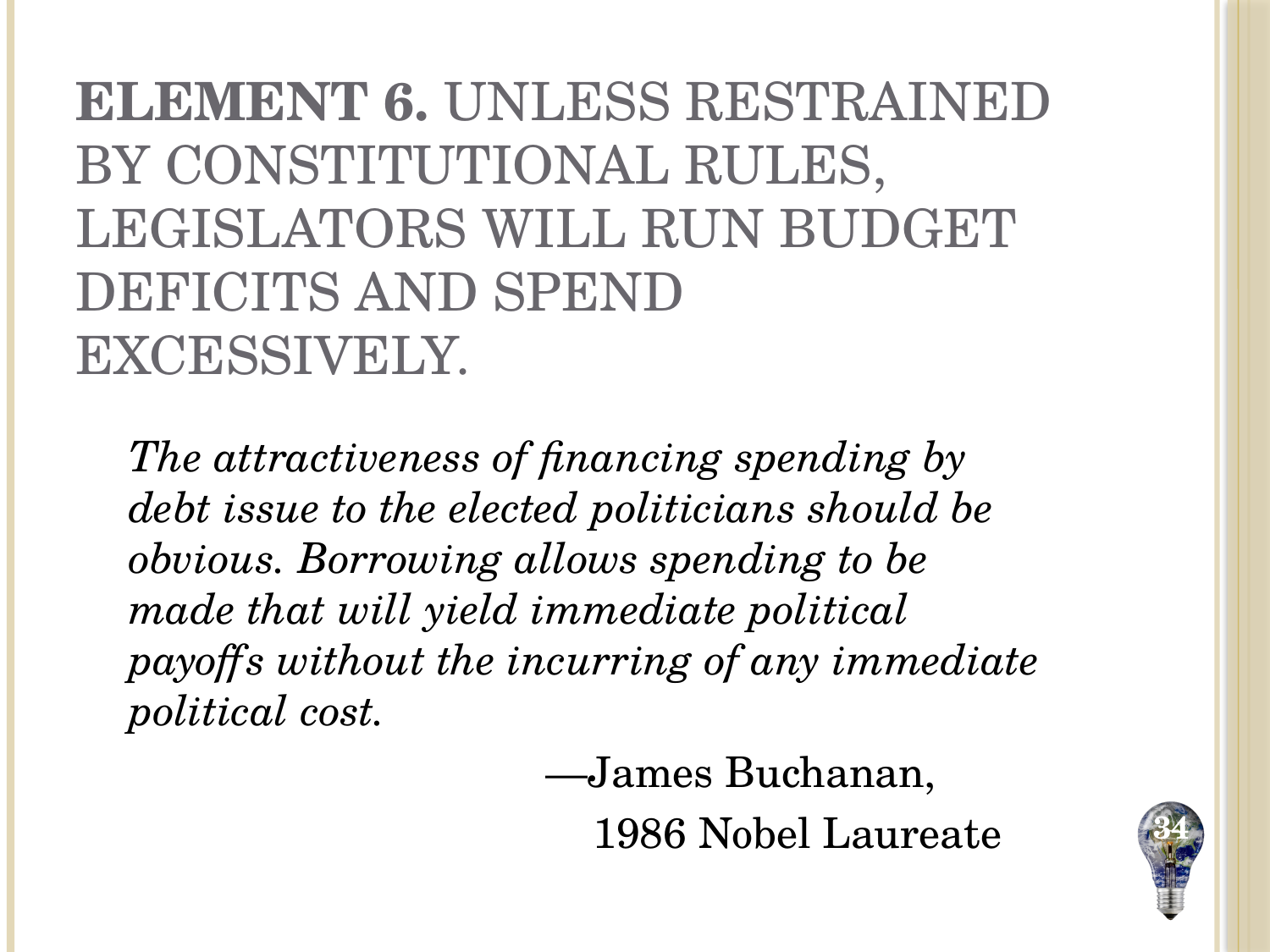

# Element 6. Unless restrained by constitutional rules, legislators will run budget deficits and spend excessively.
The attractiveness of financing spending by debt issue to the elected politicians should be obvious. Borrowing allows spending to be made that will yield immediate political payoffs without the incurring of any immediate political cost.
			   —James Buchanan,
			       1986 Nobel Laureate

34